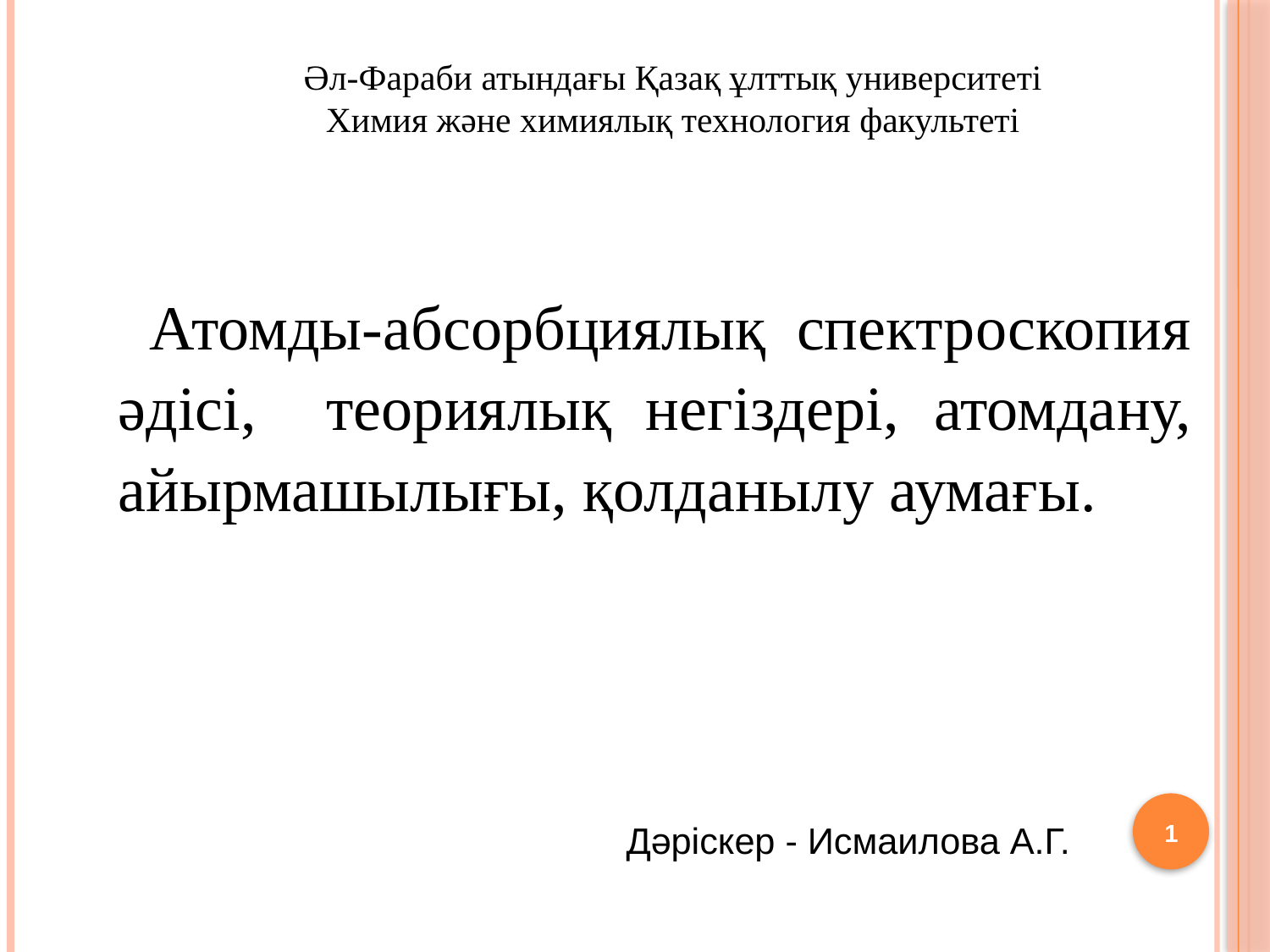

# Әл-Фараби атындағы Қазақ ұлттық университеті Химия және химиялық технология факультеті

	 Атомды-абсорбциялық спектроскопия әдісі,  теориялық негіздері, атомдану, айырмашылығы, қолданылу аумағы.

                                                      Дәріскер - Исмаилова А.Г.

1